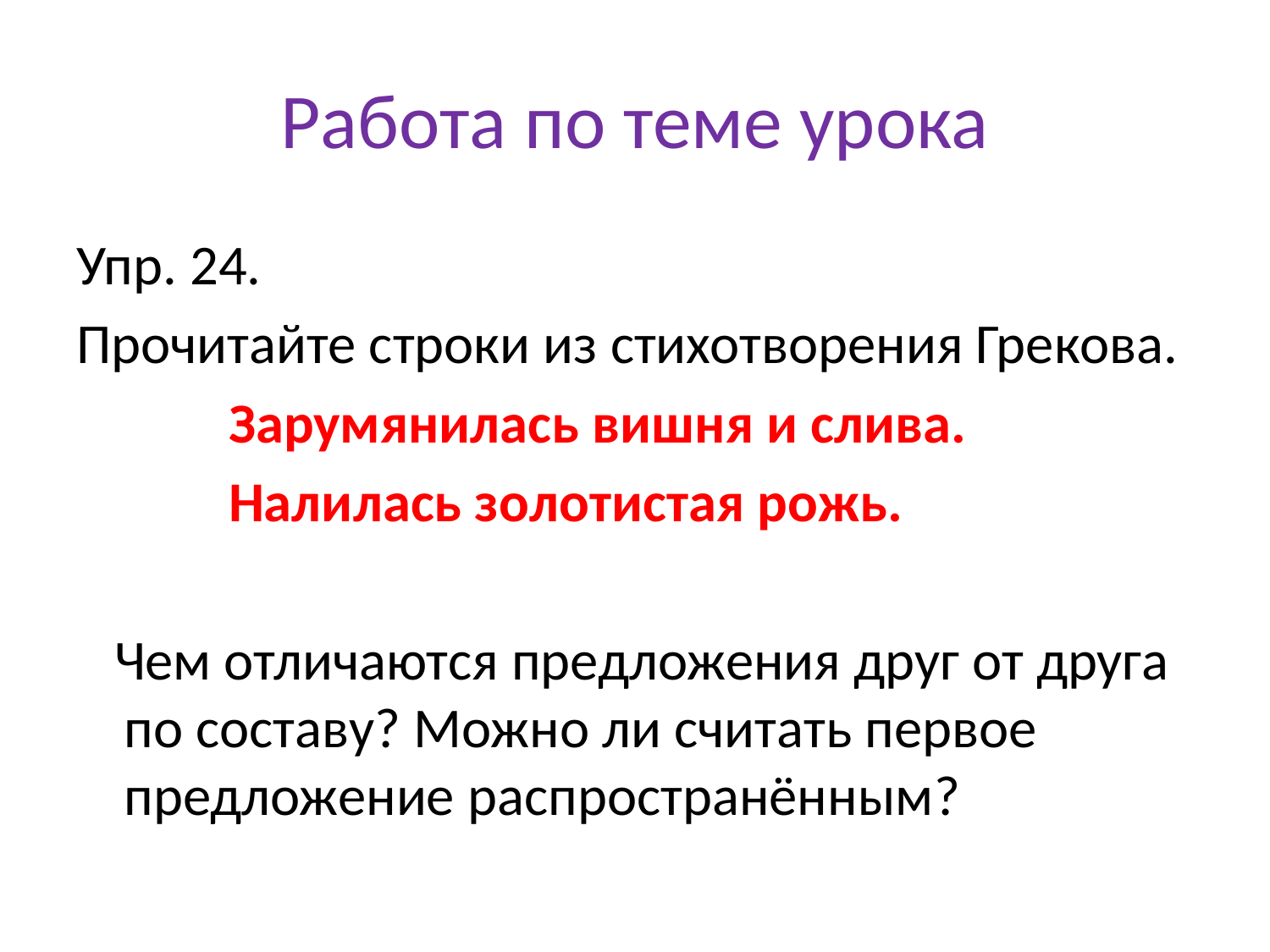

# Работа по теме урока
Упр. 24.
Прочитайте строки из стихотворения Грекова.
            Зарумянилась вишня и слива.
            Налилась золотистая рожь.

   Чем отличаются предложения друг от друга по составу? Можно ли считать первое предложение распространённым?